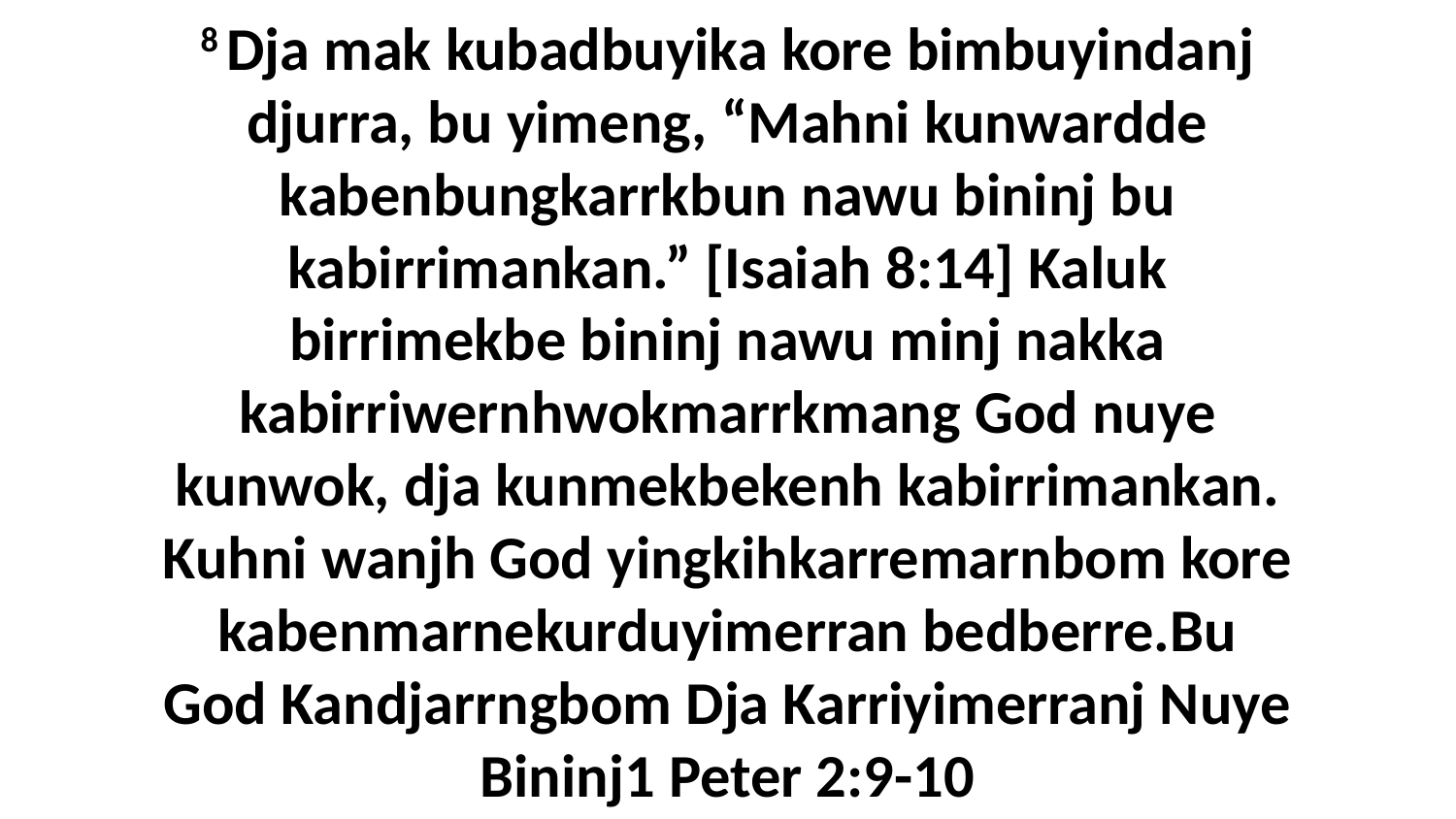

8 Dja mak kubadbuyika kore bimbuyindanj djurra, bu yimeng, “Mahni kunwardde kabenbungkarrkbun nawu bininj bu kabirrimankan.” [Isaiah 8:14] Kaluk birrimekbe bininj nawu minj nakka kabirriwernhwokmarrkmang God nuye kunwok, dja kunmekbekenh kabirrimankan. Kuhni wanjh God yingkihkarremarnbom kore kabenmarnekurduyimerran bedberre.Bu God Kandjarrngbom Dja Karriyimerranj Nuye Bininj1 Peter 2:9-10